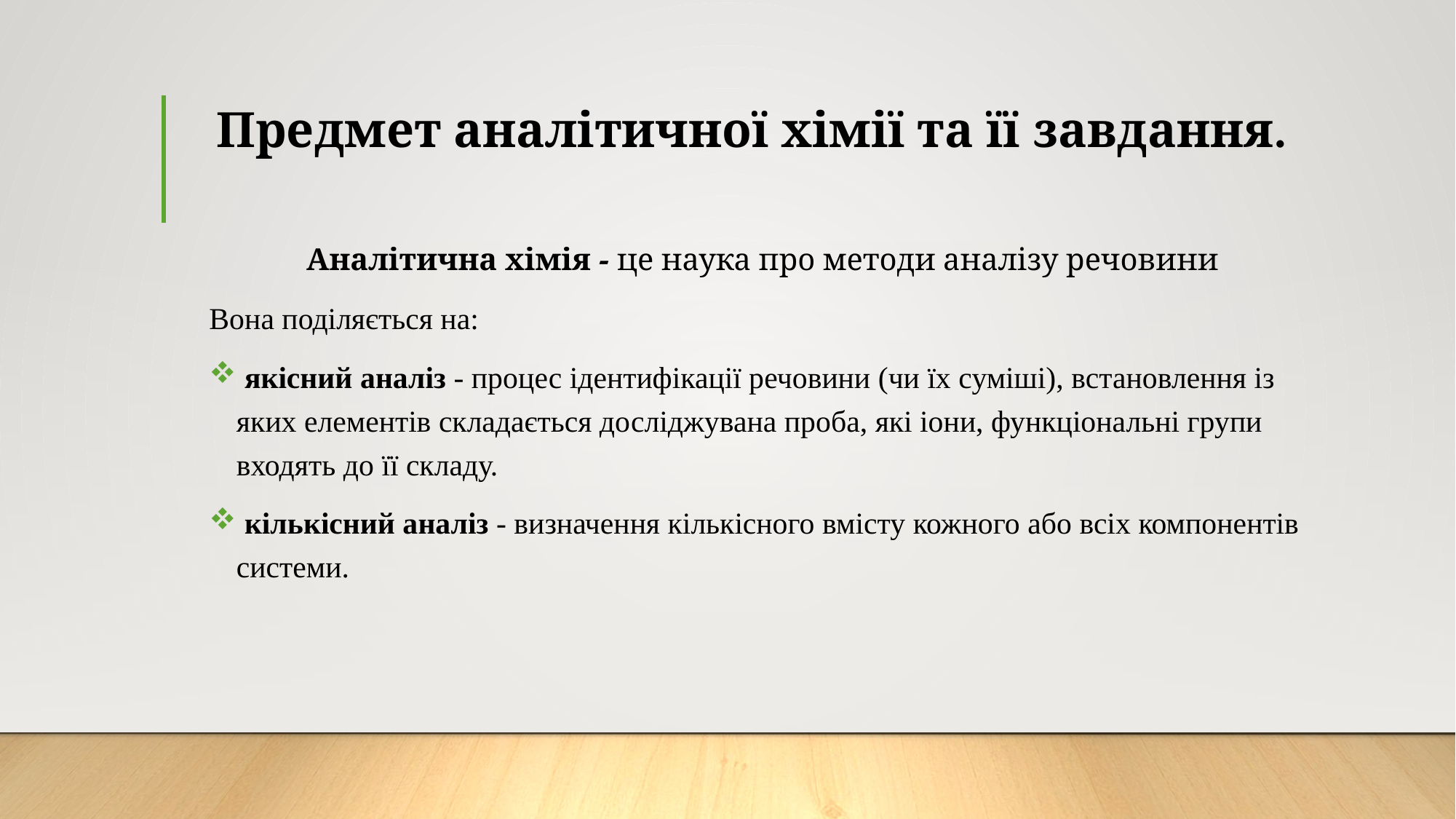

# Предмет аналітичної хімії та її завдання.
Аналітична хімія - це наука про методи аналізу речовини
Вона поділяється на:
 якісний аналіз - процес ідентифікації речовини (чи їх суміші), встановлення із яких елементів складається досліджувана проба, які іони, функціональні групи входять до її складу.
 кількісний аналіз - визначення кількісного вмісту кожного або всіх компонентів системи.